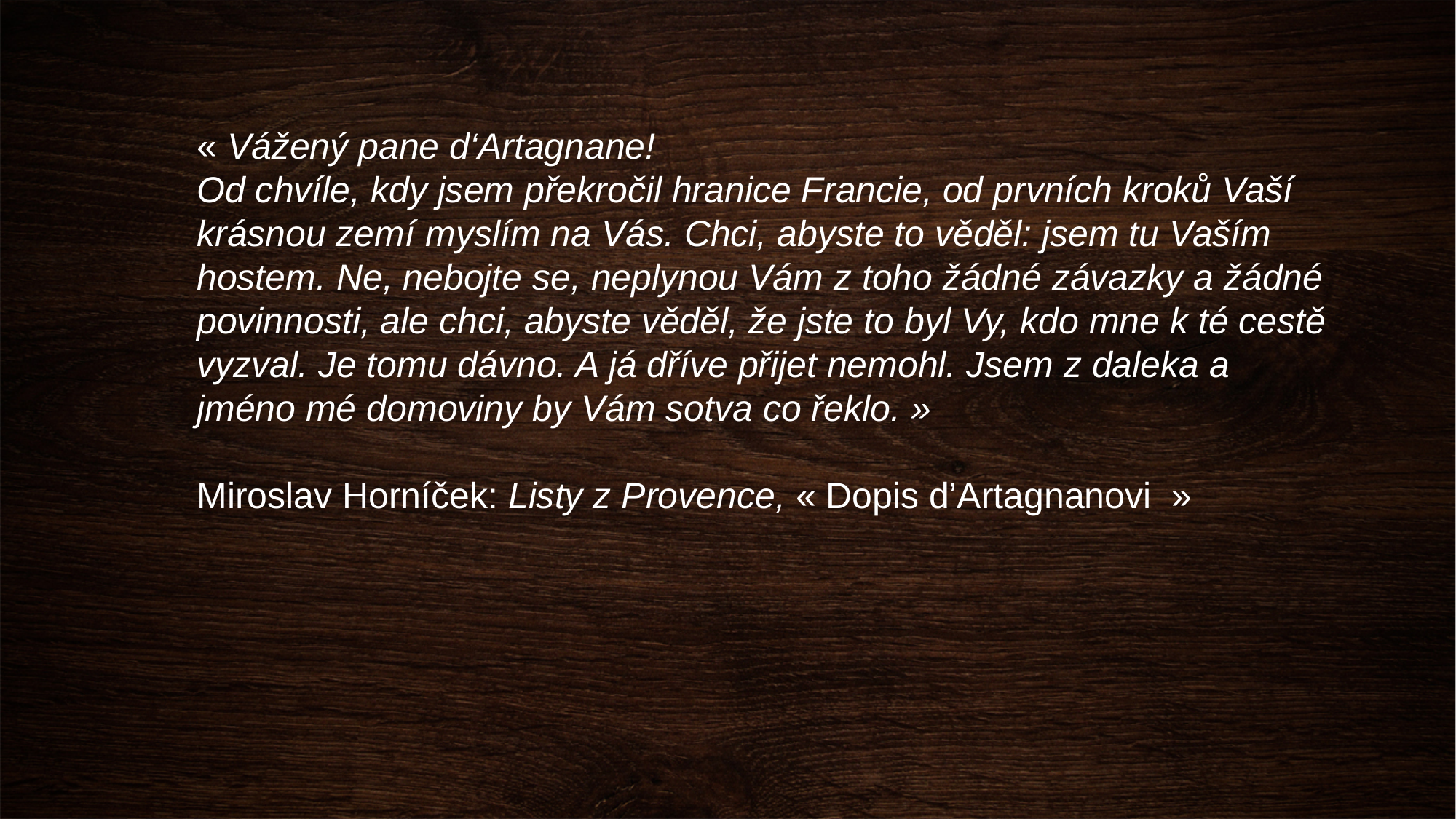

« Vážený pane d‘Artagnane!
Od chvíle, kdy jsem překročil hranice Francie, od prvních kroků Vaší krásnou zemí myslím na Vás. Chci, abyste to věděl: jsem tu Vaším hostem. Ne, nebojte se, neplynou Vám z toho žádné závazky a žádné povinnosti, ale chci, abyste věděl, že jste to byl Vy, kdo mne k té cestě vyzval. Je tomu dávno. A já dříve přijet nemohl. Jsem z daleka a jméno mé domoviny by Vám sotva co řeklo. »

Miroslav Horníček: Listy z Provence, « Dopis d’Artagnanovi  »